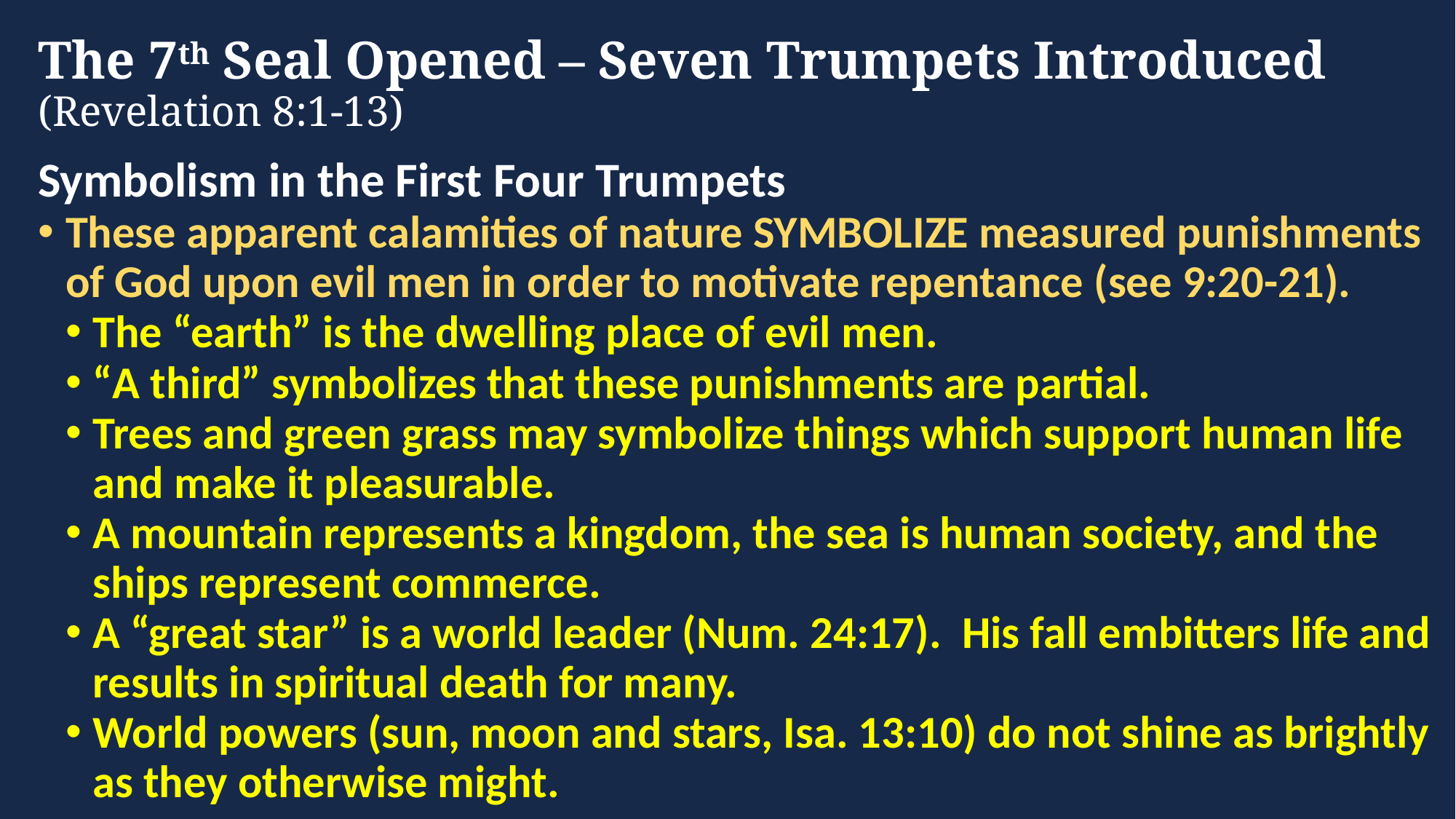

# The 7th Seal Opened – Seven Trumpets Introduced (Revelation 8:1-13)
Symbolism in the First Four Trumpets
These apparent calamities of nature SYMBOLIZE measured punishments of God upon evil men in order to motivate repentance (see 9:20-21).
The “earth” is the dwelling place of evil men.
“A third” symbolizes that these punishments are partial.
Trees and green grass may symbolize things which support human life and make it pleasurable.
A mountain represents a kingdom, the sea is human society, and the ships represent commerce.
A “great star” is a world leader (Num. 24:17).  His fall embitters life and results in spiritual death for many.
World powers (sun, moon and stars, Isa. 13:10) do not shine as brightly as they otherwise might.